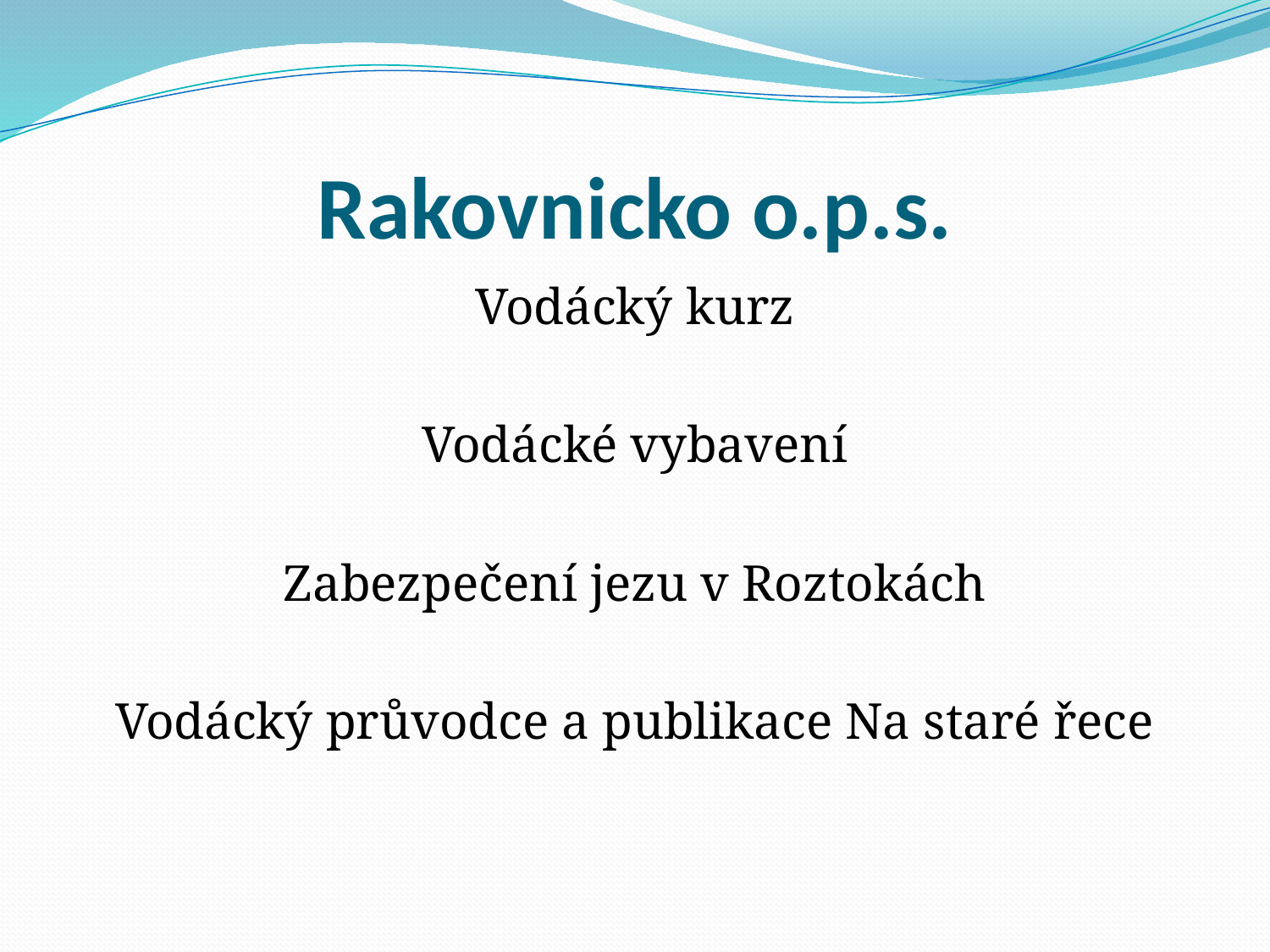

# Rakovnicko o.p.s.
Vodácký kurz

Vodácké vybavení

Zabezpečení jezu v Roztokách

Vodácký průvodce a publikace Na staré řece